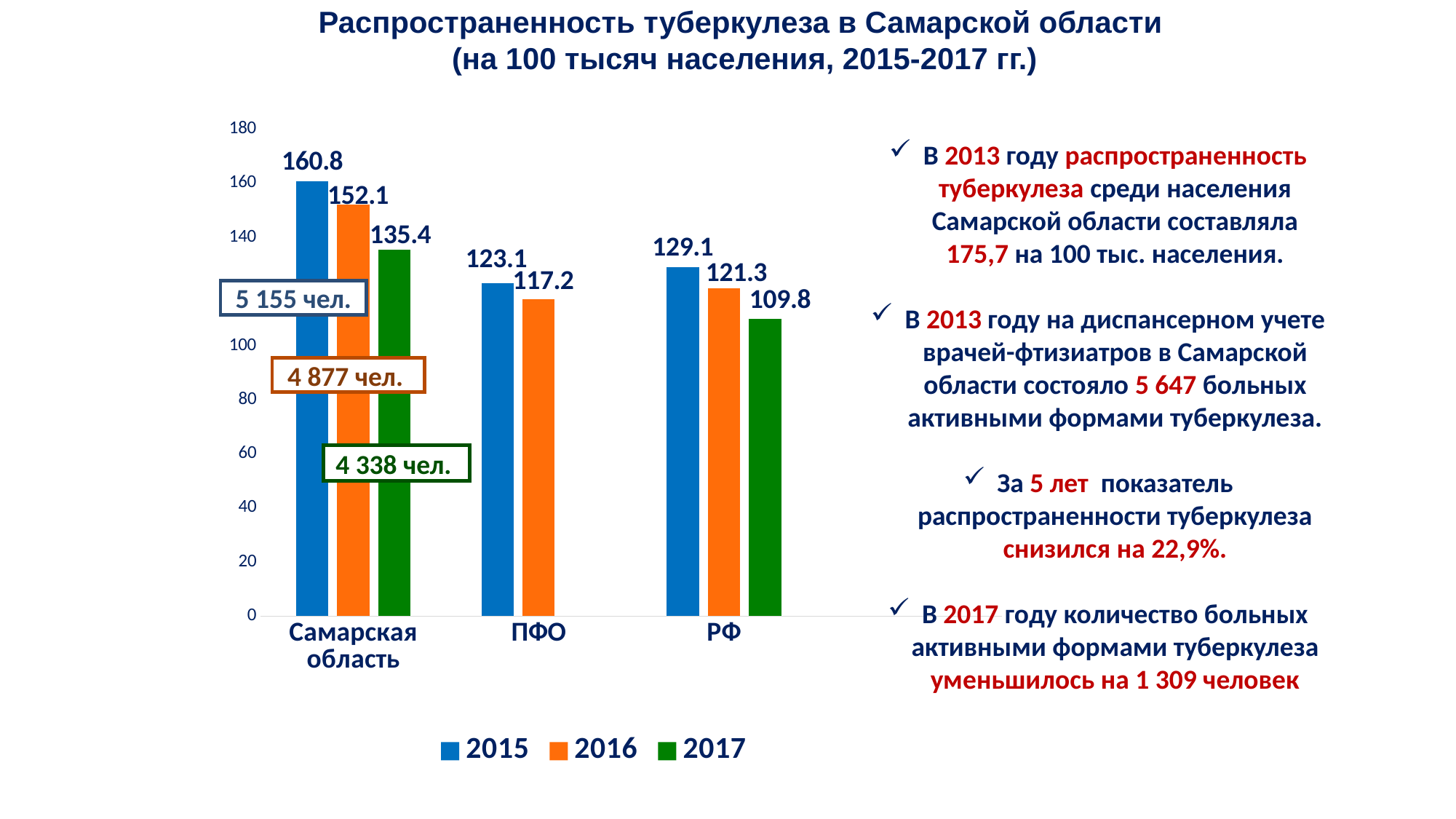

Распространенность туберкулеза в Самарской области
(на 100 тысяч населения, 2015-2017 гг.)

### Chart

| Category | 2015 | 2016 | 2017 |
|---|---|---|---|
| Самарская область | 160.8 | 152.1 | 135.4 |
| ПФО | 123.1 | 117.2 | None |
| РФ | 129.1 | 121.3 | 109.8 |
В 2013 году распространенность туберкулеза среди населения Самарской области составляла 175,7 на 100 тыс. населения.

В 2013 году на диспансерном учете врачей-фтизиатров в Самарской области состояло 5 647 больных активными формами туберкулеза.

За 5 лет  показатель распространенности туберкулеза снизился на 22,9%.

В 2017 году количество больных активными формами туберкулеза уменьшилось на 1 309 человек

5 155 чел.
4 877 чел.
4 338 чел.